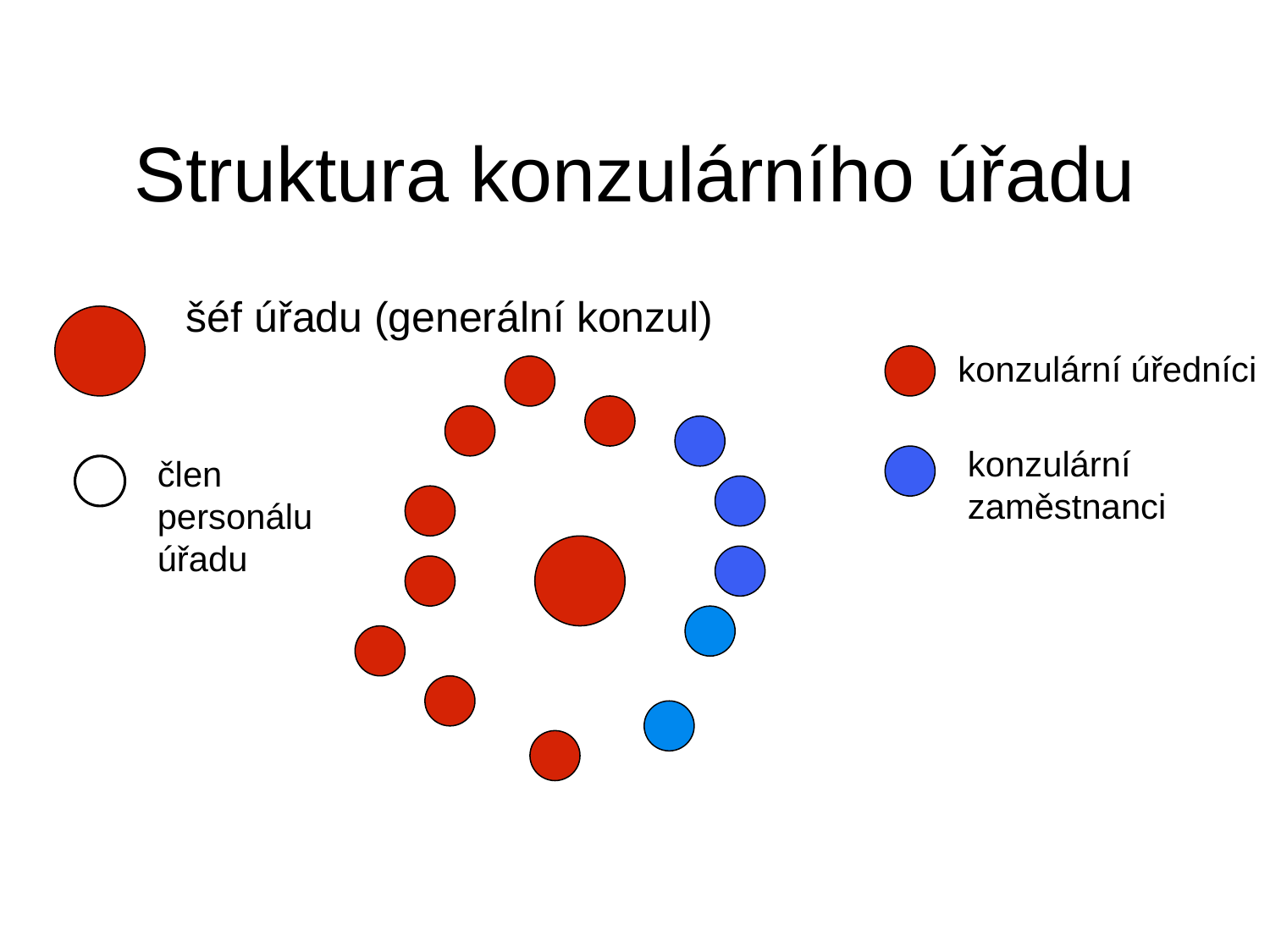

# Struktura konzulárního úřadu
šéf úřadu (generální konzul)

konzulární úředníci

konzulární zaměstnanci
člen
personálu
úřadu